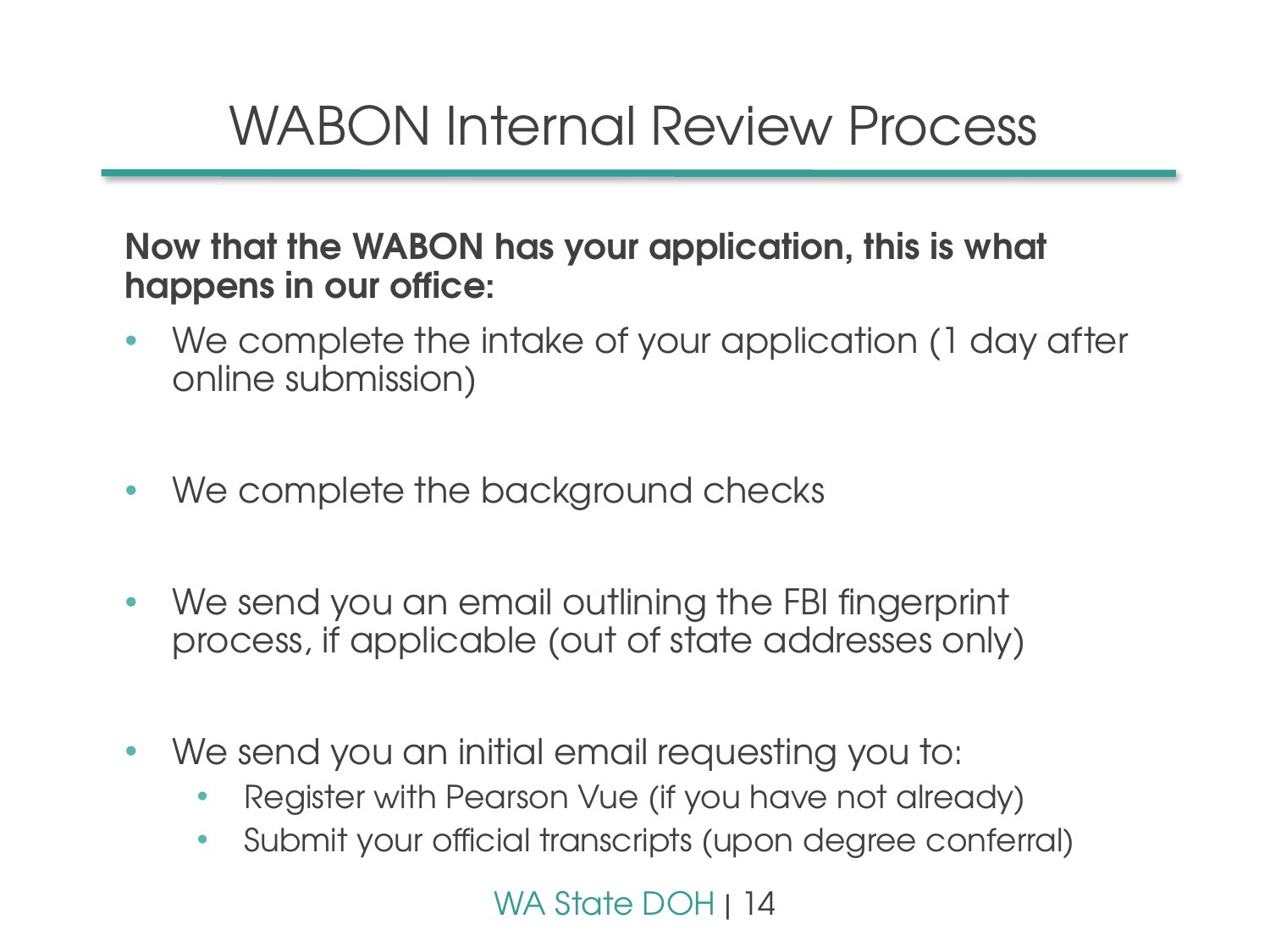

WABON Internal Review Process
Now that the WABON has your application, this is what happens in our office:
We complete the intake of your application (1 day after online submission)

We complete the background checks

We send you an email outlining the FBI fingerprint process, if applicable (out of state addresses only)

We send you an initial email requesting you to:
Register with Pearson Vue (if you have not already)
Submit your official transcripts (upon degree conferral)